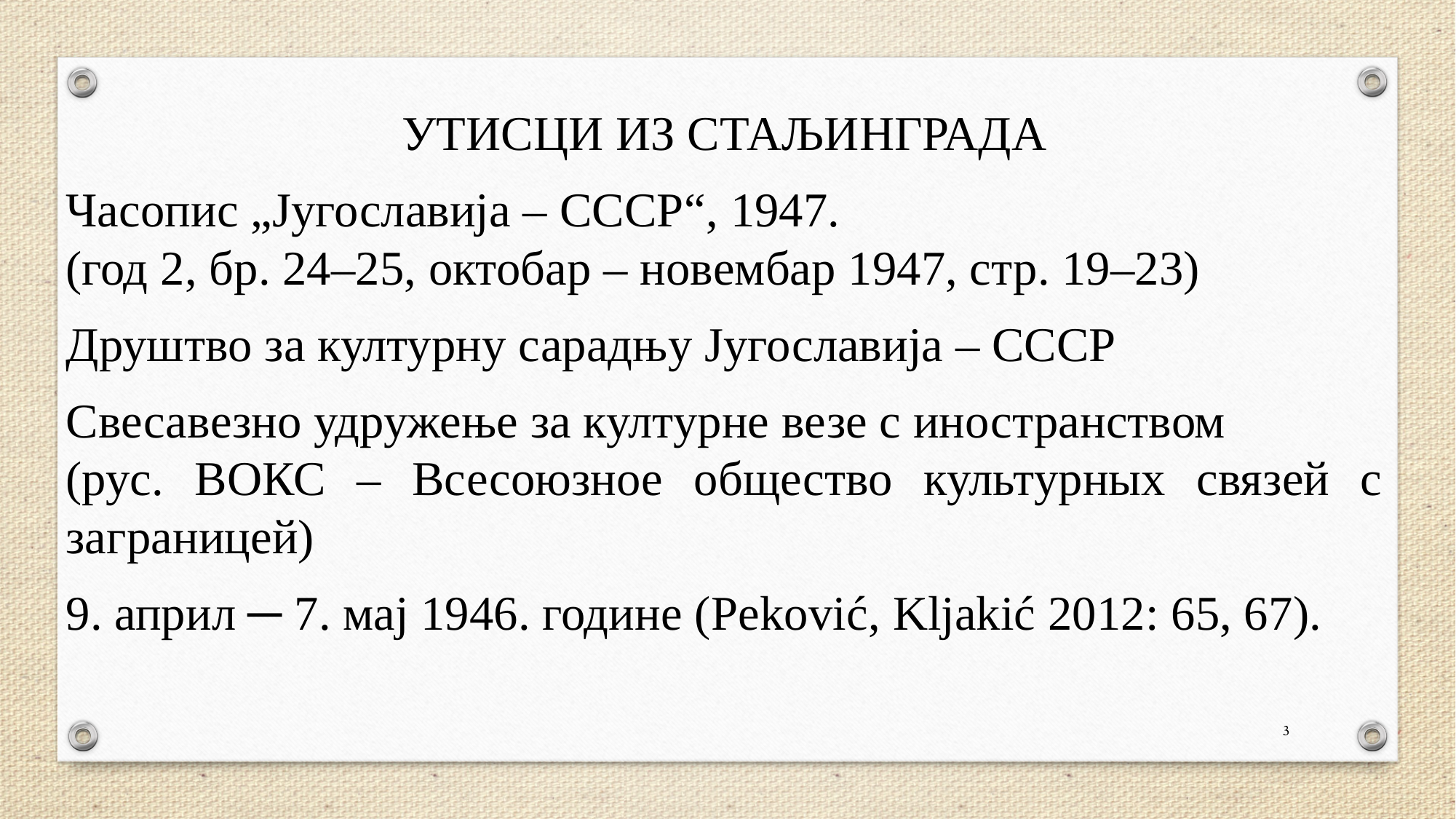

Утисци из Стаљинграда
Часопис „Југославија – СССР“, 1947.
(год 2, бр. 24–25, октобар – новембар 1947, стр. 19–23)
Друштво за културну сарадњу Југославија – СССР
Свесавезно удружење за културне везе с иностранством
(рус. ВОКС – Всесоюзное общество культурных связей с заграницей)
9. април ─ 7. мај 1946. године (Peković, Kljakić 2012: 65, 67).

3